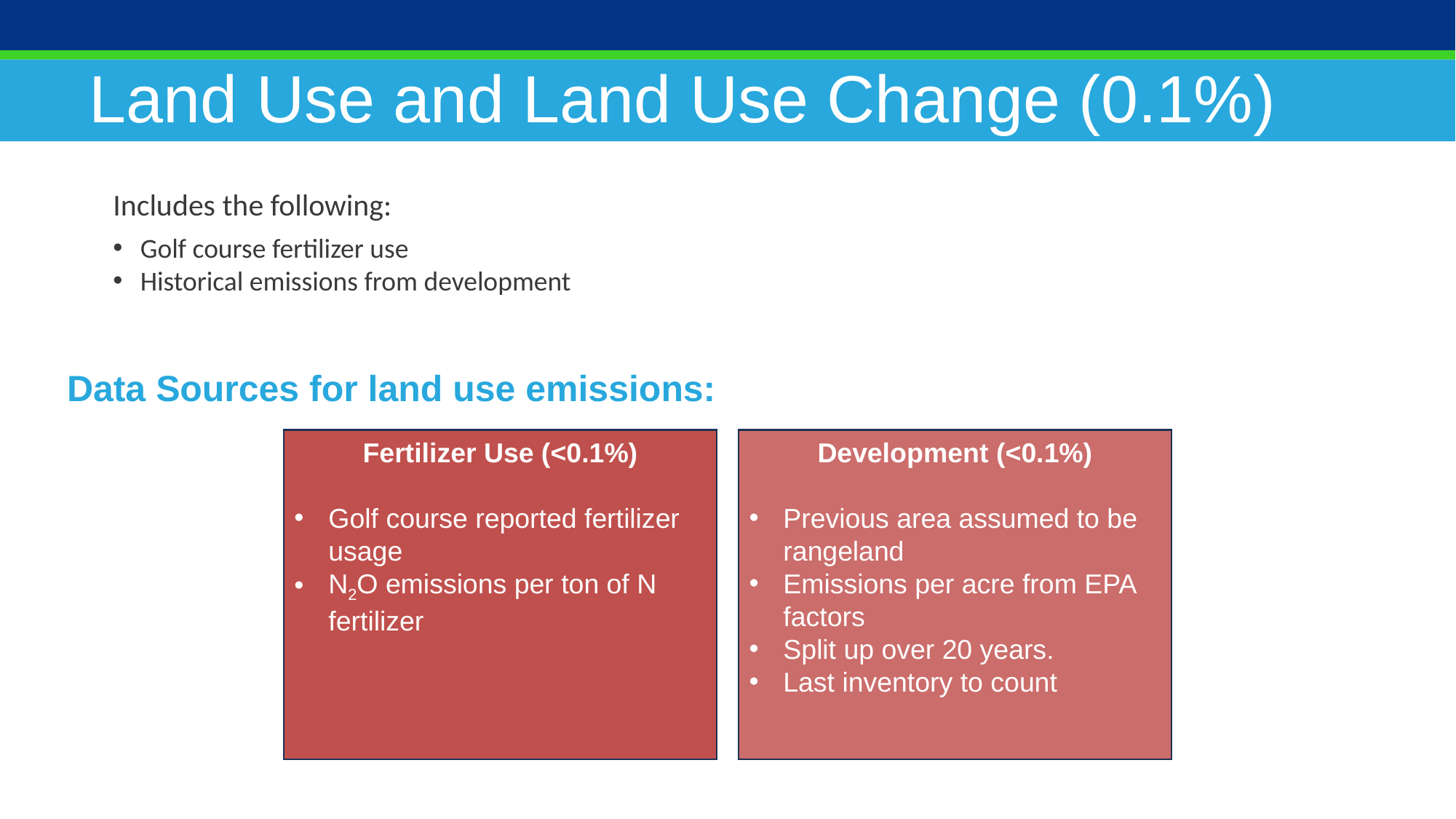

Land Use and Land Use Change (0.1%)
Includes the following:
Golf course fertilizer use
Historical emissions from development

Data Sources for land use emissions:
Fertilizer Use (<0.1%)

Golf course reported fertilizer usage
N2O emissions per ton of N fertilizer

Development (<0.1%)

Previous area assumed to be rangeland
Emissions per acre from EPA factors
Split up over 20 years.
Last inventory to count